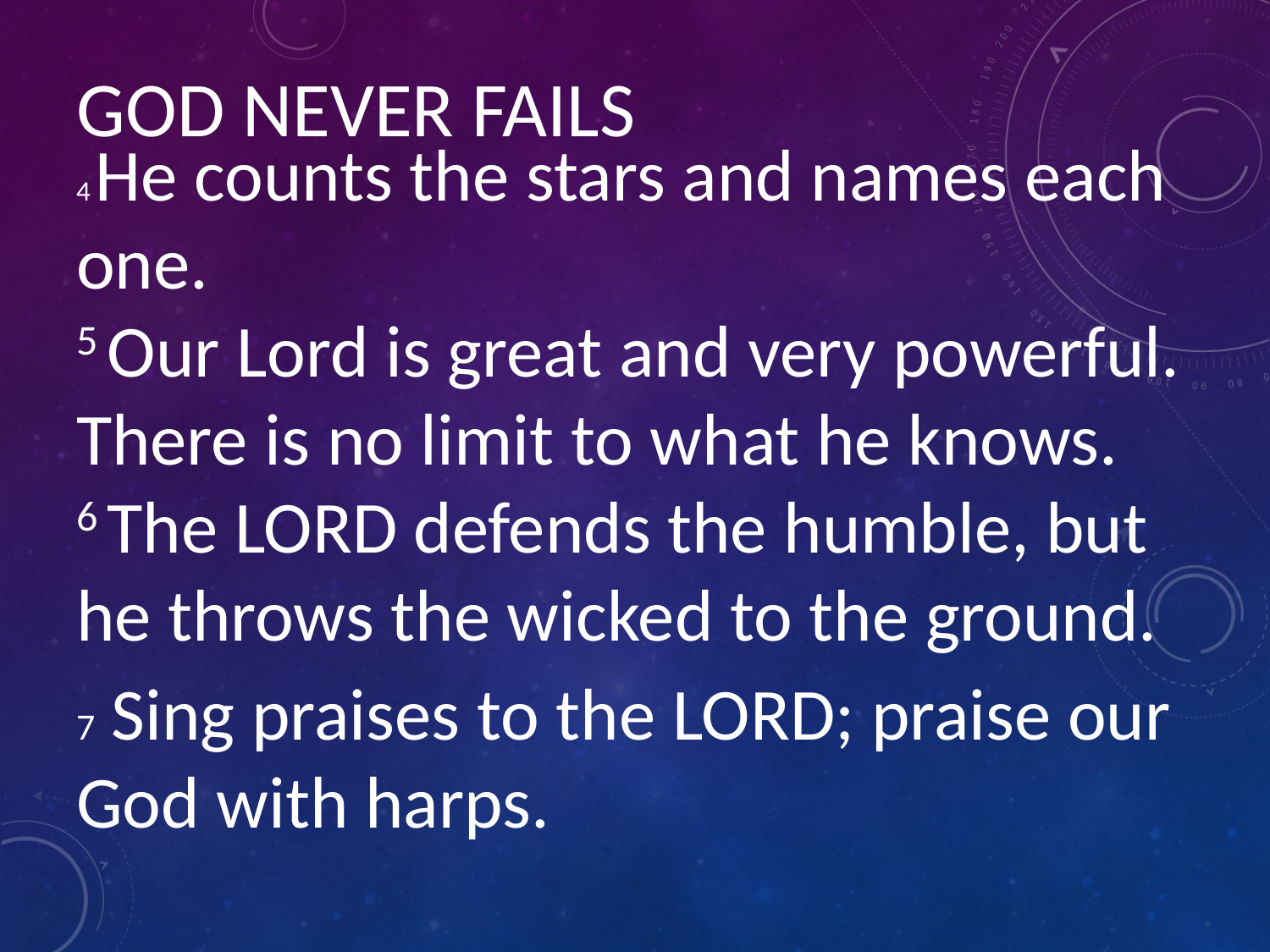

# GOD NEVER FAILS
4 He counts the stars and names each one.
5 Our Lord is great and very powerful. There is no limit to what he knows.
6 The Lord defends the humble, but he throws the wicked to the ground.
7 Sing praises to the Lord; praise our God with harps.